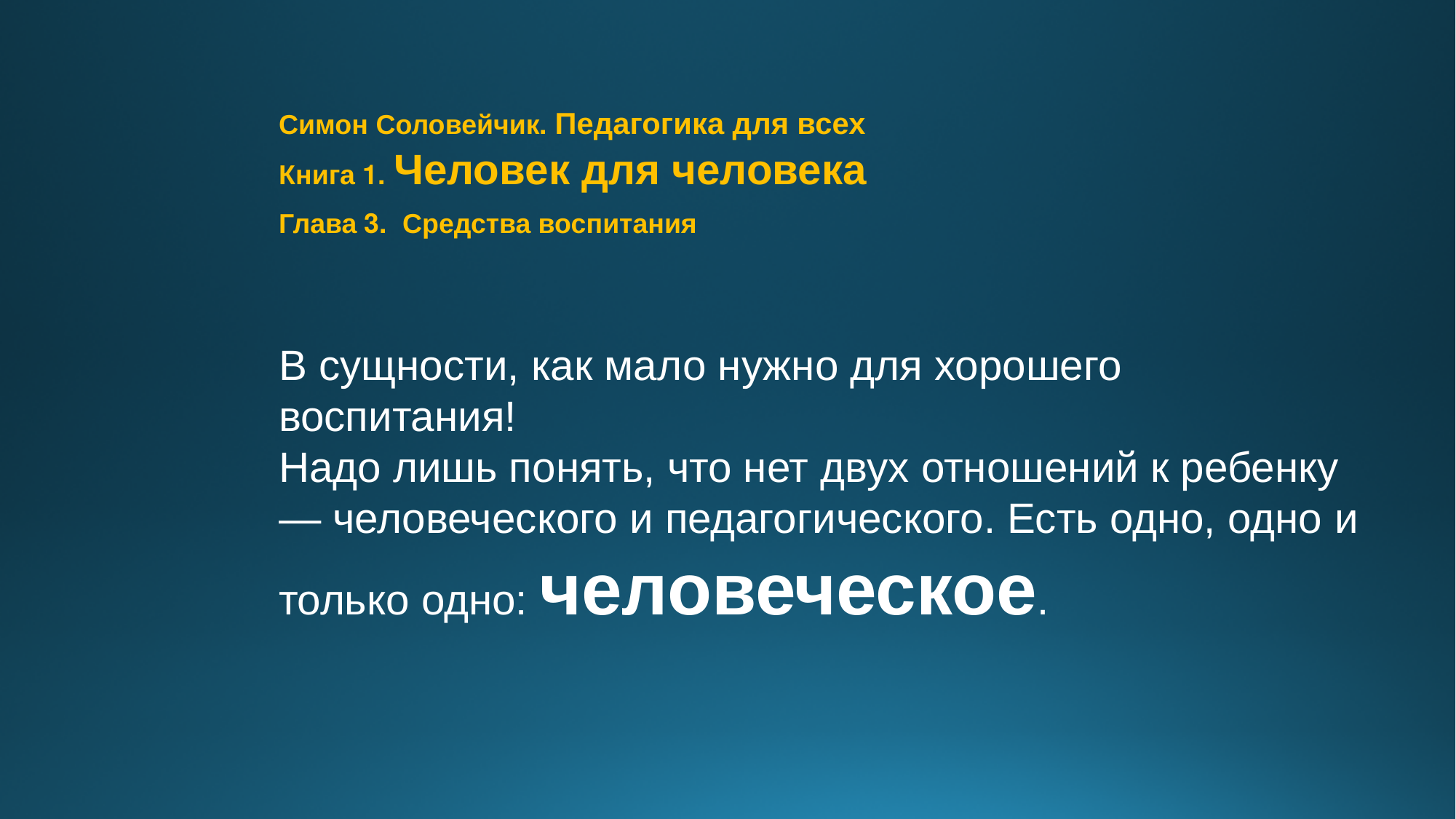

Симон Соловейчик. Педагогика для всех

Книга 1. Человек для человека

Глава 3.  Средства воспитания

В сущности, как мало нужно для хорошего воспитания!
Надо лишь понять, что нет двух отношений к ребенку — человеческого и педагогического. Есть одно, одно и только одно: человеческое.